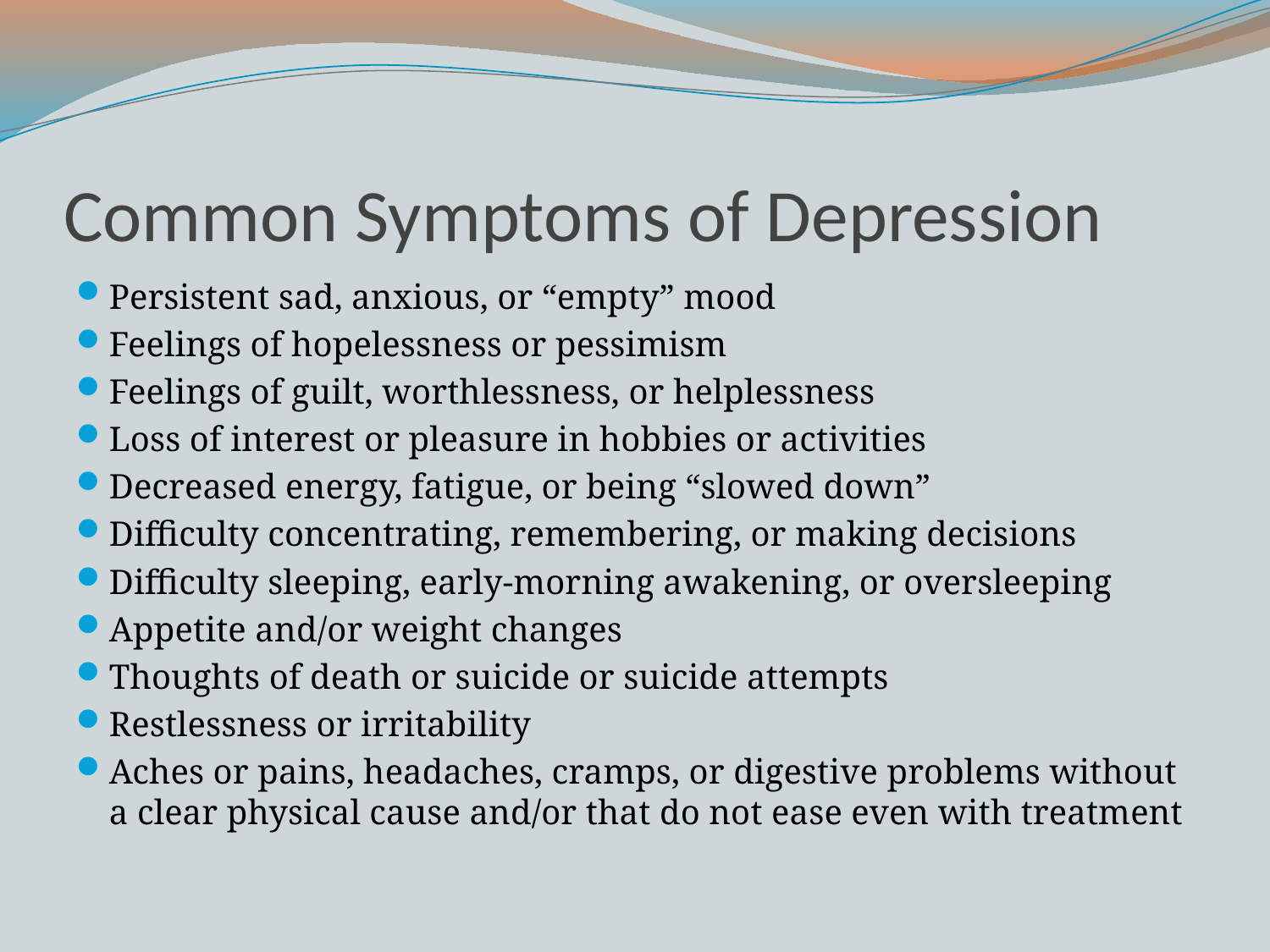

# Common Symptoms of Depression
Persistent sad, anxious, or “empty” mood
Feelings of hopelessness or pessimism
Feelings of guilt, worthlessness, or helplessness
Loss of interest or pleasure in hobbies or activities
Decreased energy, fatigue, or being “slowed down”
Difficulty concentrating, remembering, or making decisions
Difficulty sleeping, early-morning awakening, or oversleeping
Appetite and/or weight changes
Thoughts of death or suicide or suicide attempts
Restlessness or irritability
Aches or pains, headaches, cramps, or digestive problems without a clear physical cause and/or that do not ease even with treatment